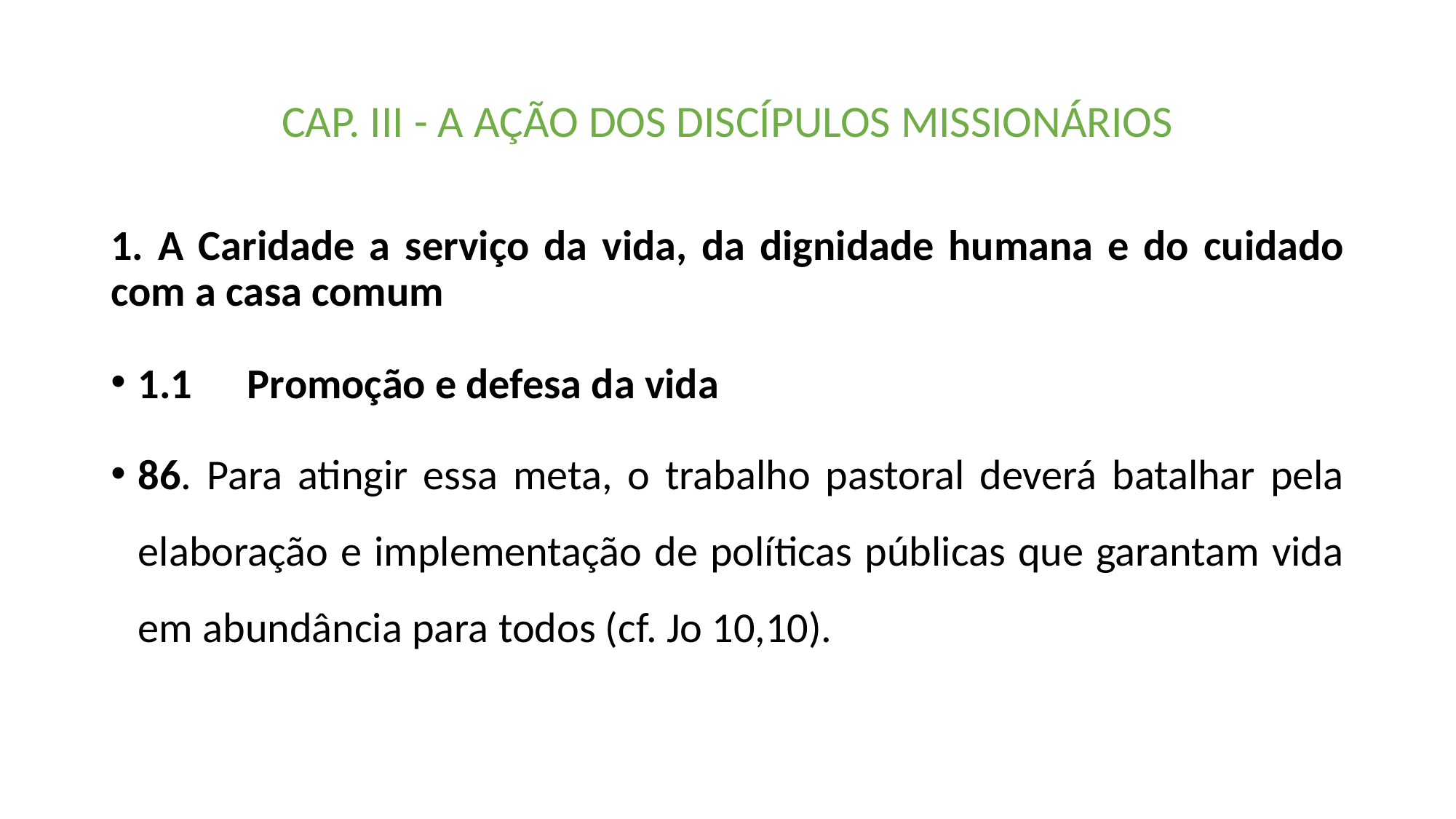

# CAP. III - A AÇÃO DOS DISCÍPULOS MISSIONÁRIOS
1. A Caridade a serviço da vida, da dignidade humana e do cuidado com a casa comum
1.1	Promoção e defesa da vida
86. Para atingir essa meta, o trabalho pastoral deverá batalhar pela elaboração e implementação de políticas públicas que garantam vida em abundância para todos (cf. Jo 10,10).